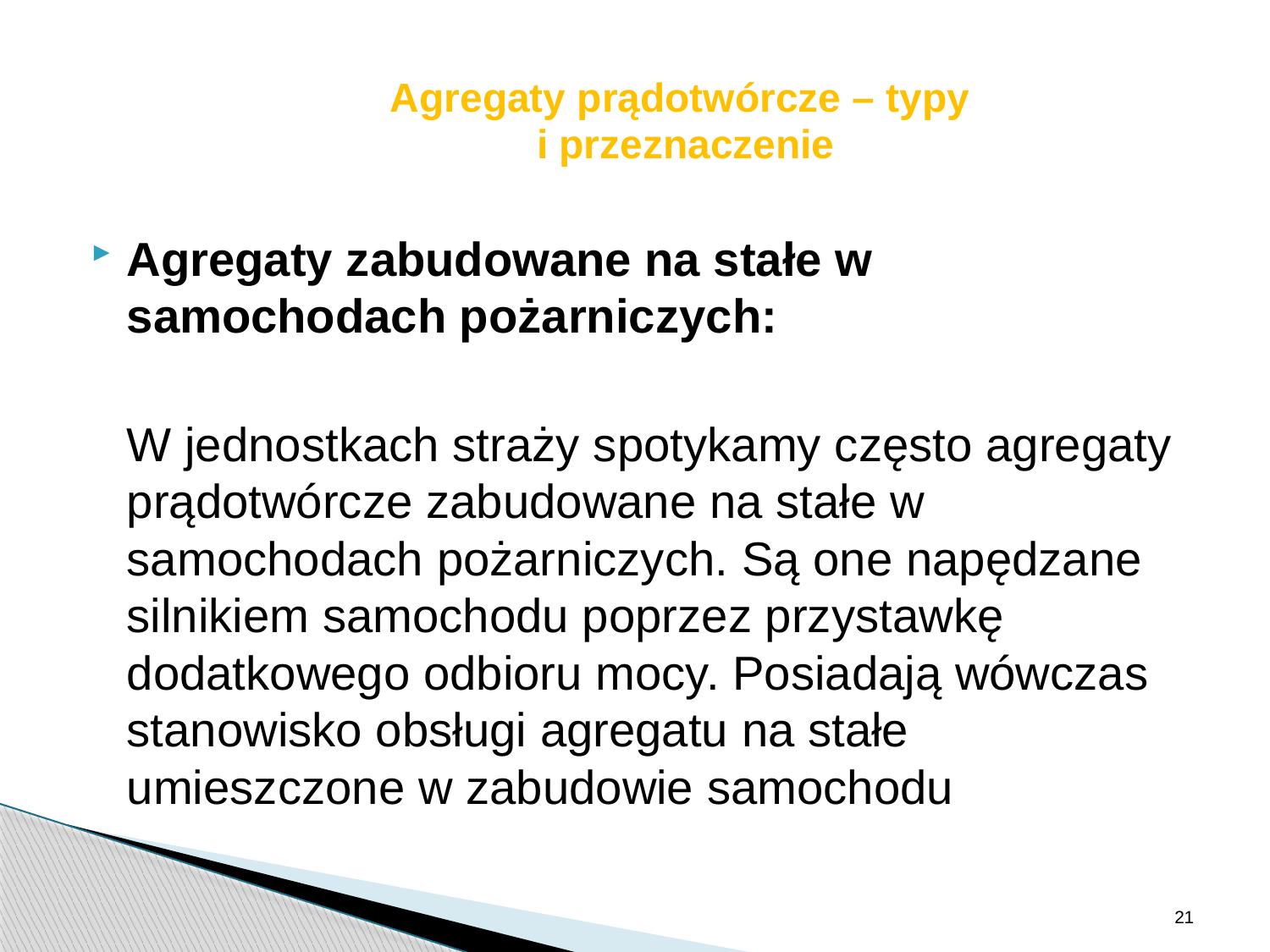

Agregaty prądotwórcze – typy
 i przeznaczenie
Agregaty zabudowane na stałe w samochodach pożarniczych:

	W jednostkach straży spotykamy często agregaty prądotwórcze zabudowane na stałe w samochodach pożarniczych. Są one napędzane silnikiem samochodu poprzez przystawkę dodatkowego odbioru mocy. Posiadają wówczas stanowisko obsługi agregatu na stałe umieszczone w zabudowie samochodu
21